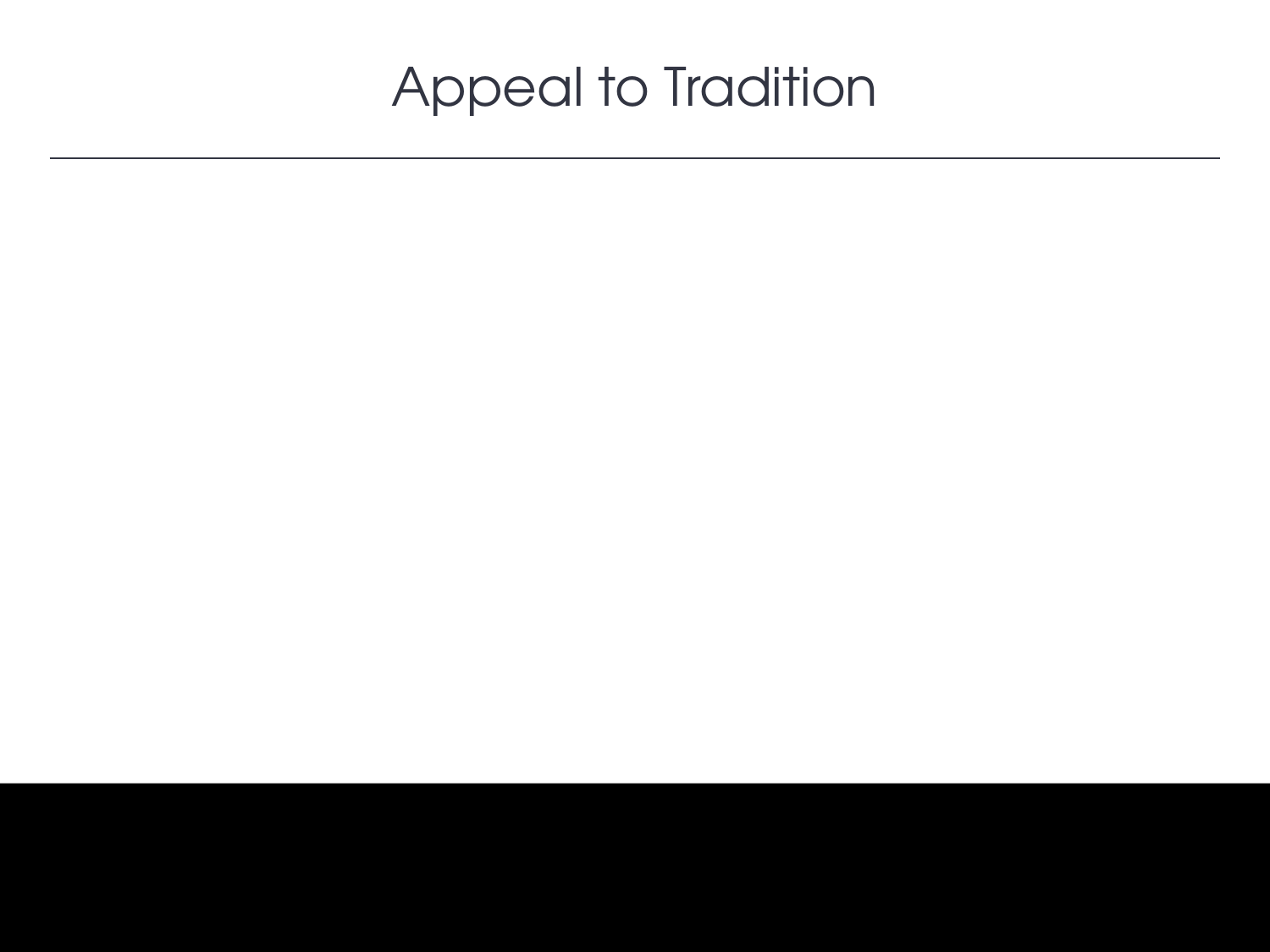

Appeal to Tradition
HAWKES LEARNING

It’s always been.

Something is right.